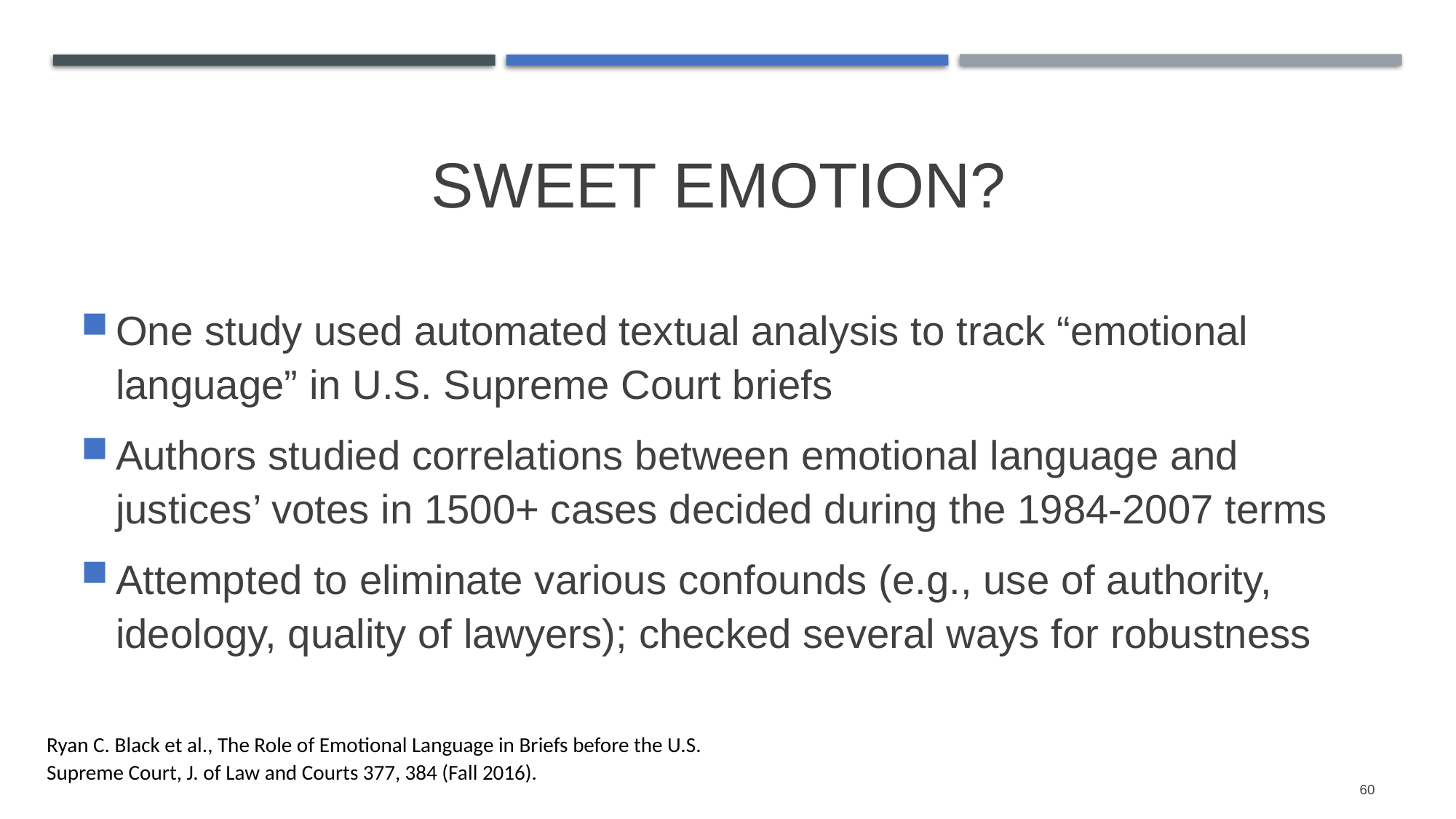

# Sweet Emotion?
One study used automated textual analysis to track “emotional language” in U.S. Supreme Court briefs
Authors studied correlations between emotional language and justices’ votes in 1500+ cases decided during the 1984-2007 terms
Attempted to eliminate various confounds (e.g., use of authority, ideology, quality of lawyers); checked several ways for robustness

Ryan C. Black et al., The Role of Emotional Language in Briefs before the U.S. Supreme Court, J. of Law and Courts 377, 384 (Fall 2016).
60